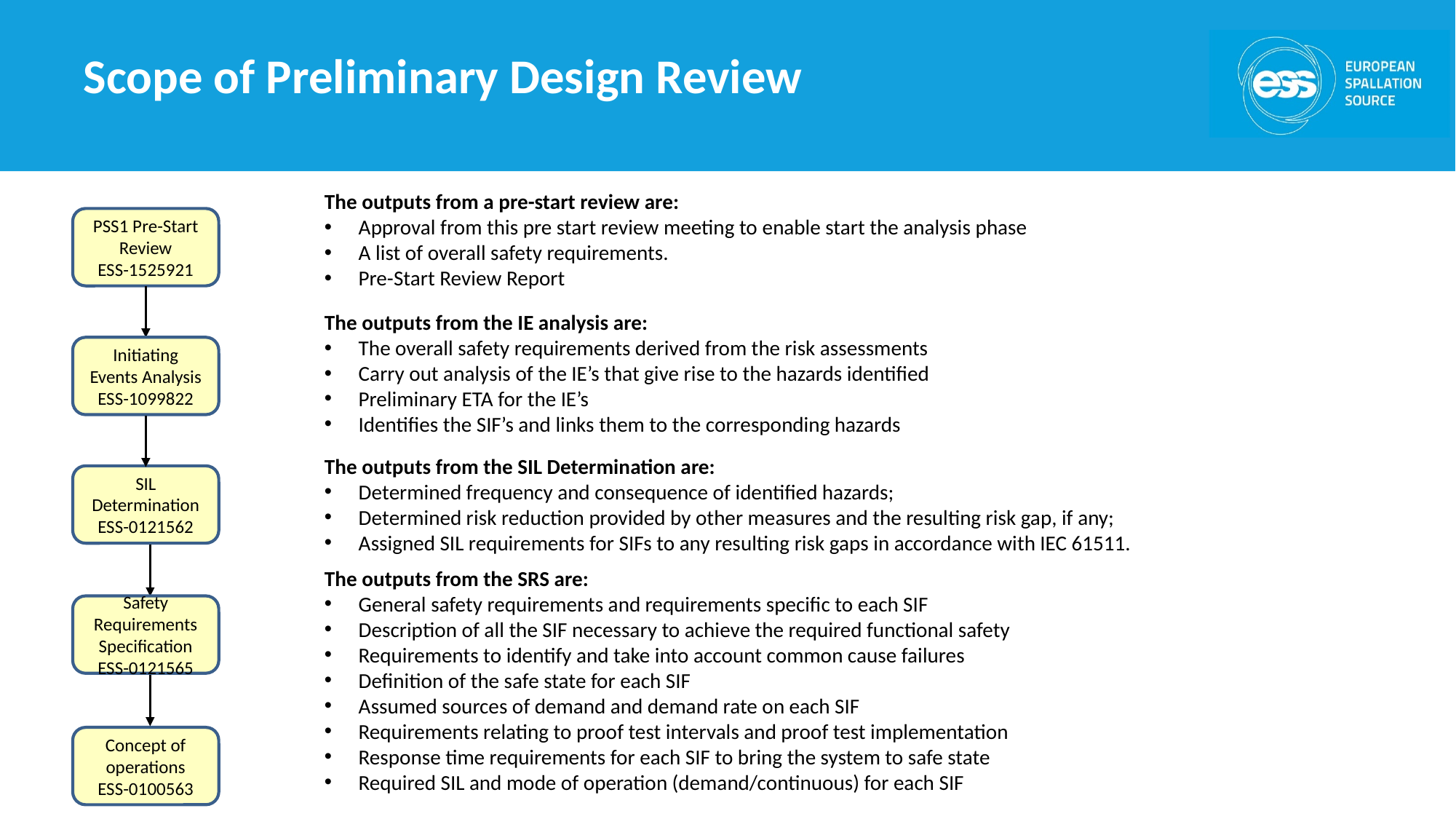

# Scope of Preliminary Design Review
The outputs from a pre-start review are:
Approval from this pre start review meeting to enable start the analysis phase
A list of overall safety requirements.
Pre-Start Review Report
PSS1 Pre-Start Review
ESS-1525921
The outputs from the IE analysis are:
The overall safety requirements derived from the risk assessments
Carry out analysis of the IE’s that give rise to the hazards identified
Preliminary ETA for the IE’s
Identifies the SIF’s and links them to the corresponding hazards
Initiating Events Analysis
ESS-1099822
The outputs from the SIL Determination are:
Determined frequency and consequence of identified hazards;
Determined risk reduction provided by other measures and the resulting risk gap, if any;
Assigned SIL requirements for SIFs to any resulting risk gaps in accordance with IEC 61511.
SIL Determination
ESS-0121562
The outputs from the SRS are:
General safety requirements and requirements specific to each SIF
Description of all the SIF necessary to achieve the required functional safety
Requirements to identify and take into account common cause failures
Definition of the safe state for each SIF
Assumed sources of demand and demand rate on each SIF
Requirements relating to proof test intervals and proof test implementation
Response time requirements for each SIF to bring the system to safe state
Required SIL and mode of operation (demand/continuous) for each SIF
Safety Requirements Specification
ESS-0121565
Concept of operations
ESS-0100563